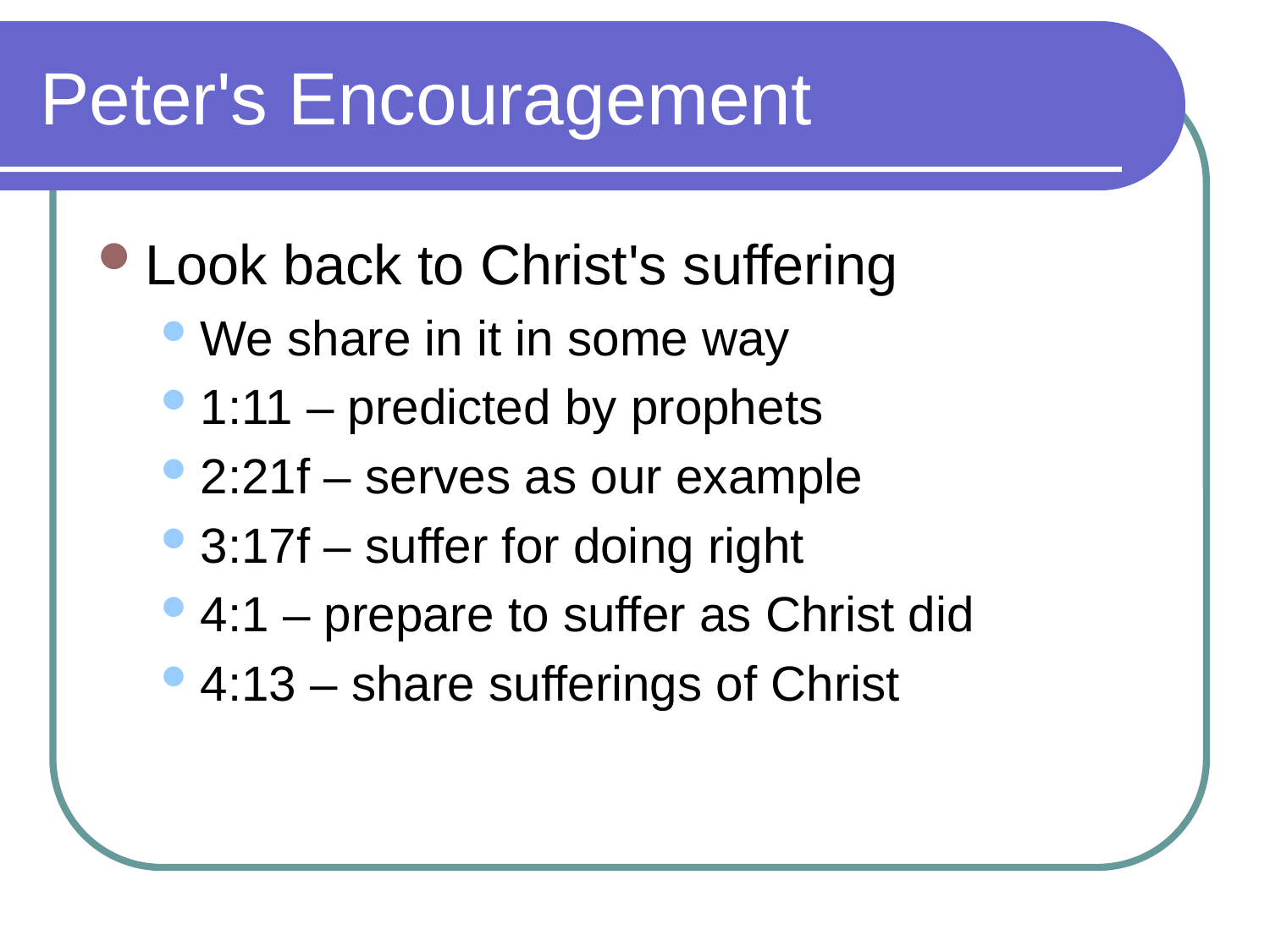

# Peter's Encouragement
Look back to Christ's suffering
We share in it in some way
1:11 – predicted by prophets
2:21f – serves as our example
3:17f – suffer for doing right
4:1 – prepare to suffer as Christ did
4:13 – share sufferings of Christ